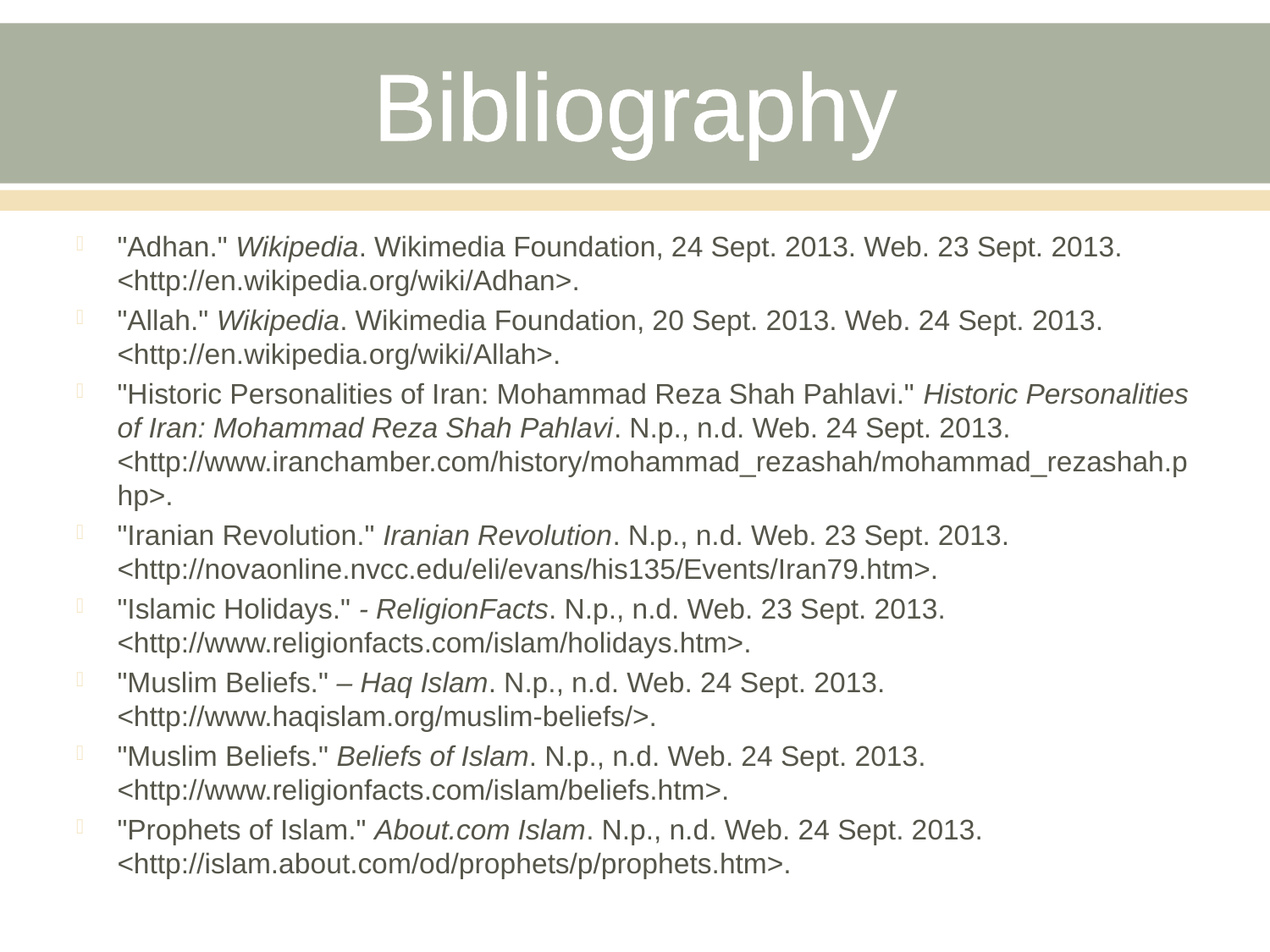

# Bibliography
"Adhan." Wikipedia. Wikimedia Foundation, 24 Sept. 2013. Web. 23 Sept. 2013. <http://en.wikipedia.org/wiki/Adhan>.
"Allah." Wikipedia. Wikimedia Foundation, 20 Sept. 2013. Web. 24 Sept. 2013. <http://en.wikipedia.org/wiki/Allah>.
"Historic Personalities of Iran: Mohammad Reza Shah Pahlavi." Historic Personalities of Iran: Mohammad Reza Shah Pahlavi. N.p., n.d. Web. 24 Sept. 2013. <http://www.iranchamber.com/history/mohammad_rezashah/mohammad_rezashah.php>.
"Iranian Revolution." Iranian Revolution. N.p., n.d. Web. 23 Sept. 2013. <http://novaonline.nvcc.edu/eli/evans/his135/Events/Iran79.htm>.
"Islamic Holidays." - ReligionFacts. N.p., n.d. Web. 23 Sept. 2013. <http://www.religionfacts.com/islam/holidays.htm>.
"Muslim Beliefs." – Haq Islam. N.p., n.d. Web. 24 Sept. 2013. <http://www.haqislam.org/muslim-beliefs/>.
"Muslim Beliefs." Beliefs of Islam. N.p., n.d. Web. 24 Sept. 2013. <http://www.religionfacts.com/islam/beliefs.htm>.
"Prophets of Islam." About.com Islam. N.p., n.d. Web. 24 Sept. 2013. <http://islam.about.com/od/prophets/p/prophets.htm>.